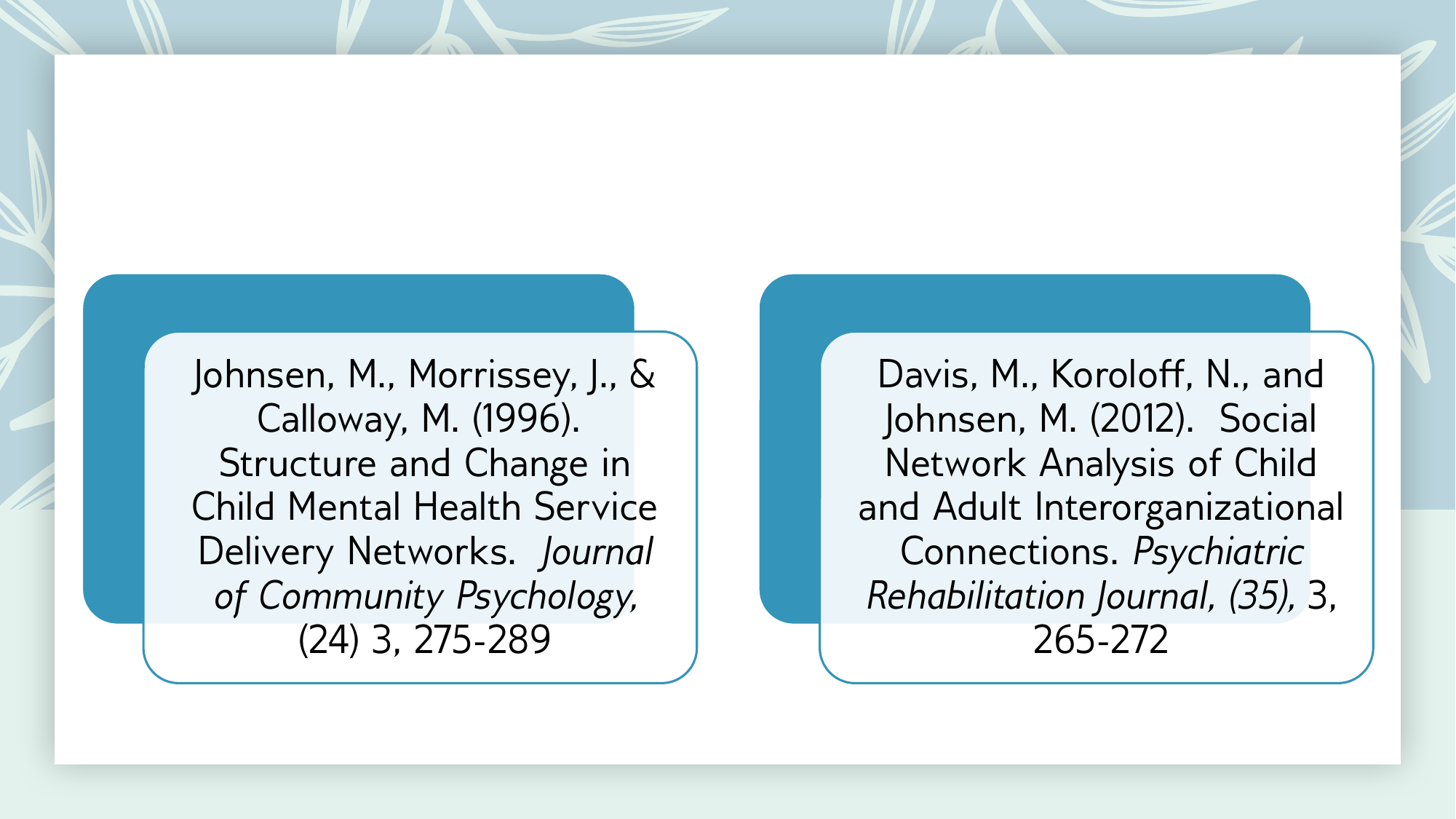

# Articles

Johnsen, M., Morrissey, J., & Calloway, M. (1996).  Structure and Change in Child Mental Health Service Delivery Networks.  Journal of Community Psychology, (24) 3, 275-289
Davis, M., Koroloff, N., and Johnsen, M. (2012).  Social Network Analysis of Child and Adult Interorganizational Connections. Psychiatric Rehabilitation Journal, (35), 3, 265-272